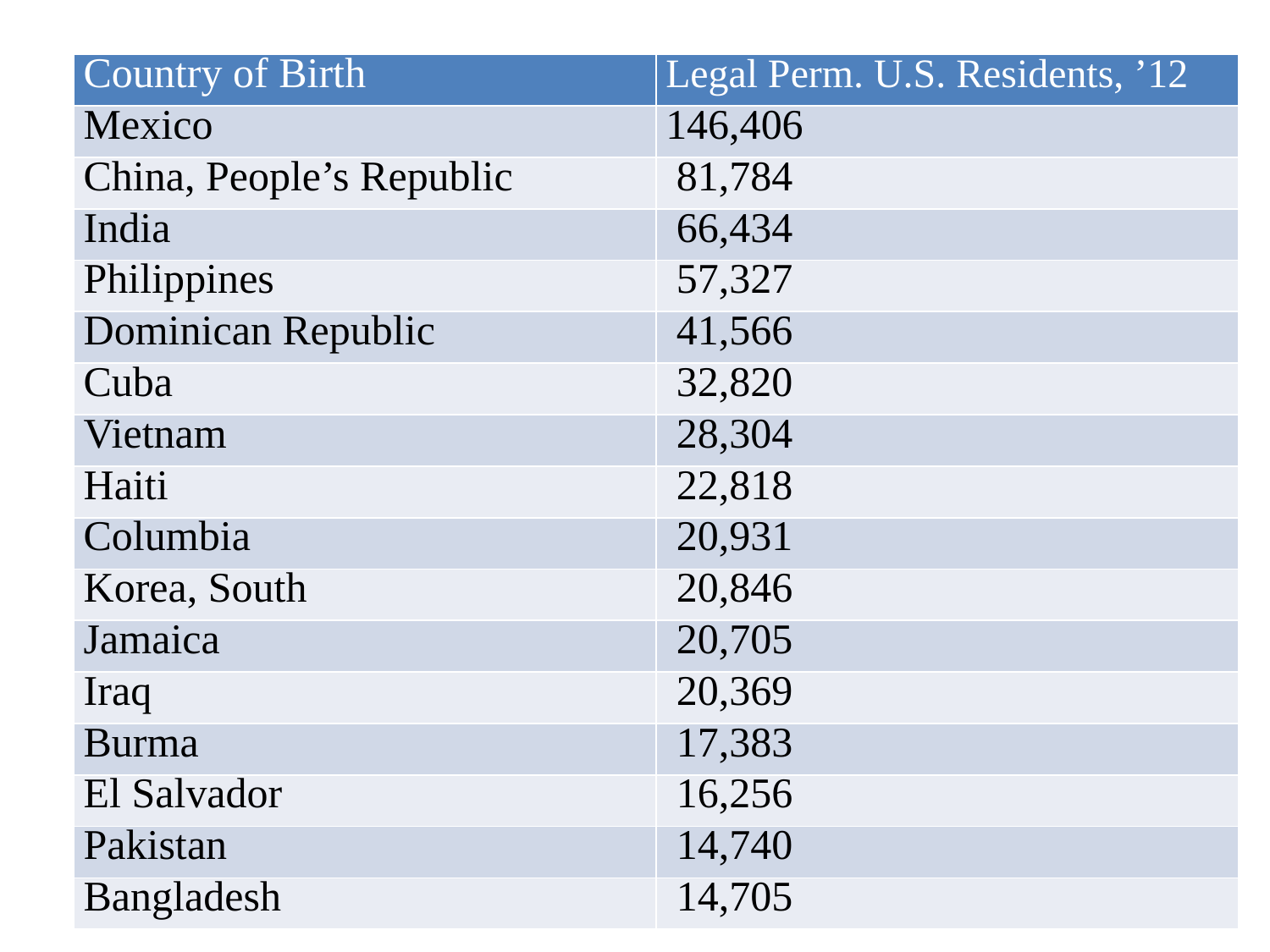

| Country of Birth | Legal Perm. U.S. Residents, ’12 |
| --- | --- |
| Mexico | 146,406 |
| China, People’s Republic | 81,784 |
| India | 66,434 |
| Philippines | 57,327 |
| Dominican Republic | 41,566 |
| Cuba | 32,820 |
| Vietnam | 28,304 |
| Haiti | 22,818 |
| Columbia | 20,931 |
| Korea, South | 20,846 |
| Jamaica | 20,705 |
| Iraq | 20,369 |
| Burma | 17,383 |
| El Salvador | 16,256 |
| Pakistan | 14,740 |
| Bangladesh | 14,705 |